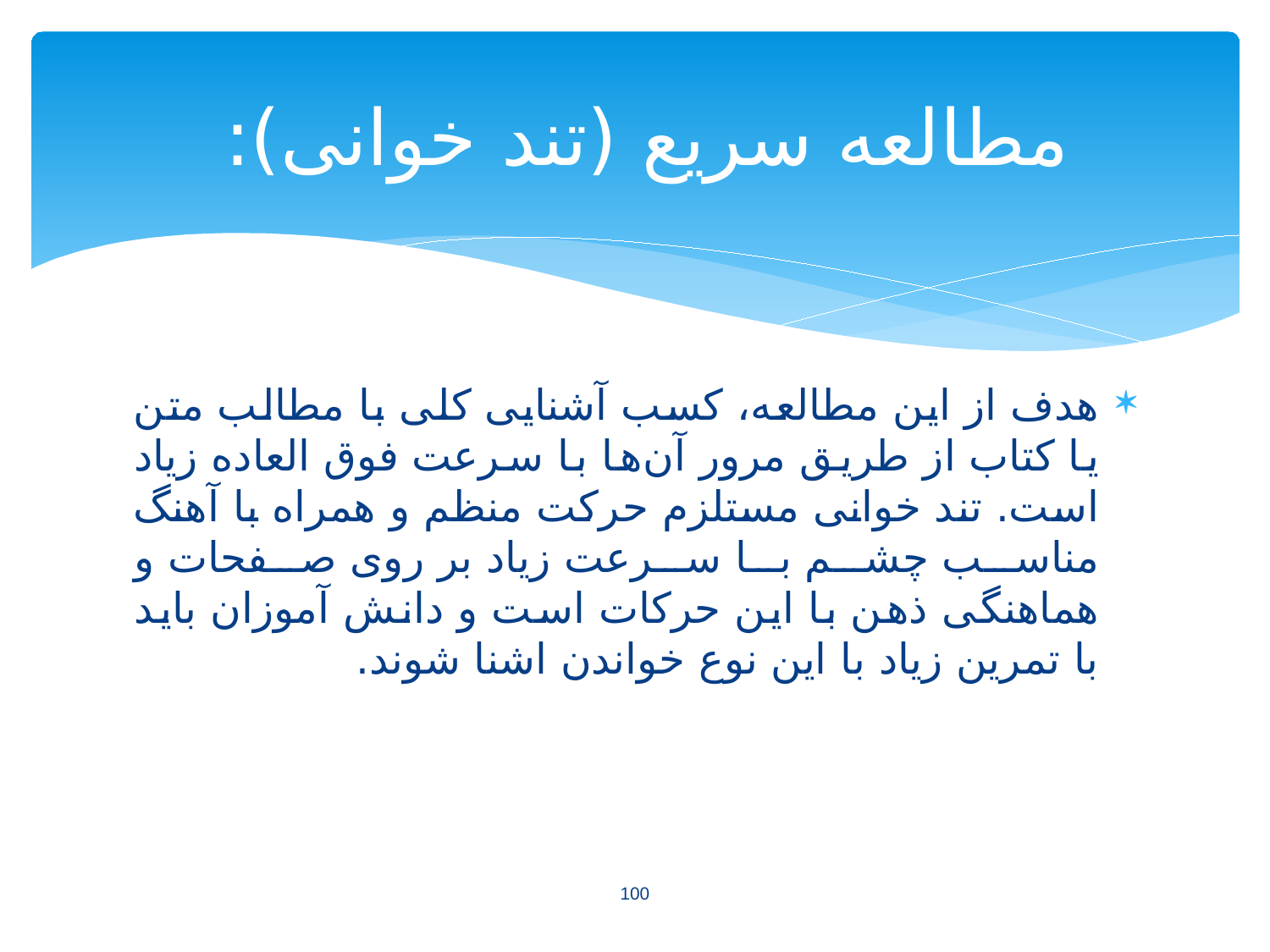

# مطالعه سریع (تند خوانی):
هدف از این مطالعه، کسب آشنایی کلی با مطالب متن یا کتاب از طریق مرور آن‌ها با سرعت فوق العاده زیاد است. تند خوانی مستلزم حرکت منظم و همراه با آهنگ مناسب چشم با سرعت زیاد بر روی صفحات و هماهنگی ذهن با این حرکات است و دانش آموزان باید با تمرین زیاد با این نوع خواندن اشنا شوند.

100